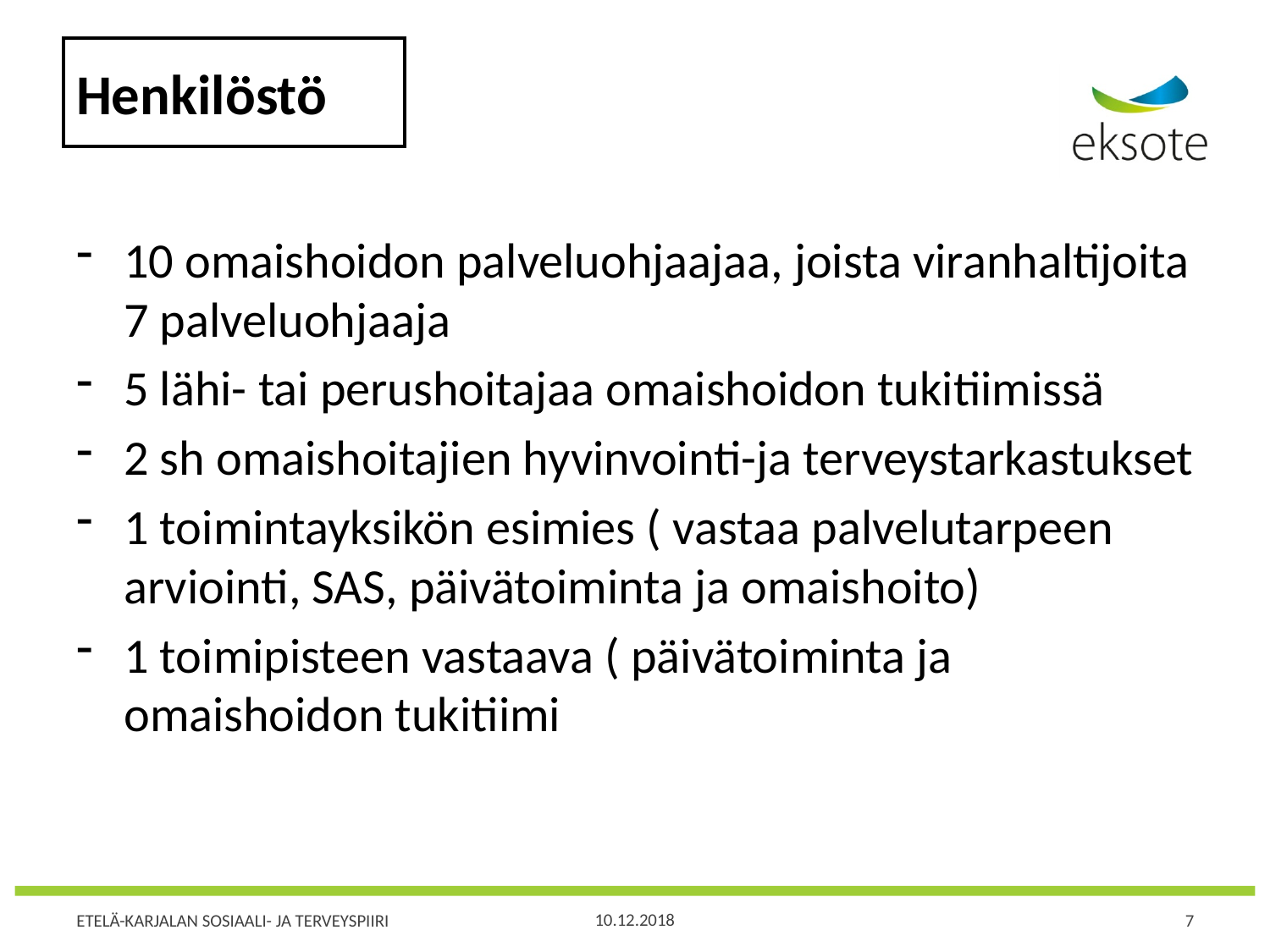

# Henkilöstö
10 omaishoidon palveluohjaajaa, joista viranhaltijoita 7 palveluohjaaja
5 lähi- tai perushoitajaa omaishoidon tukitiimissä
2 sh omaishoitajien hyvinvointi-ja terveystarkastukset
1 toimintayksikön esimies ( vastaa palvelutarpeen arviointi, SAS, päivätoiminta ja omaishoito)
1 toimipisteen vastaava ( päivätoiminta ja omaishoidon tukitiimi

10.12.2018
7
ETELÄ-KARJALAN SOSIAALI- JA TERVEYSPIIRI